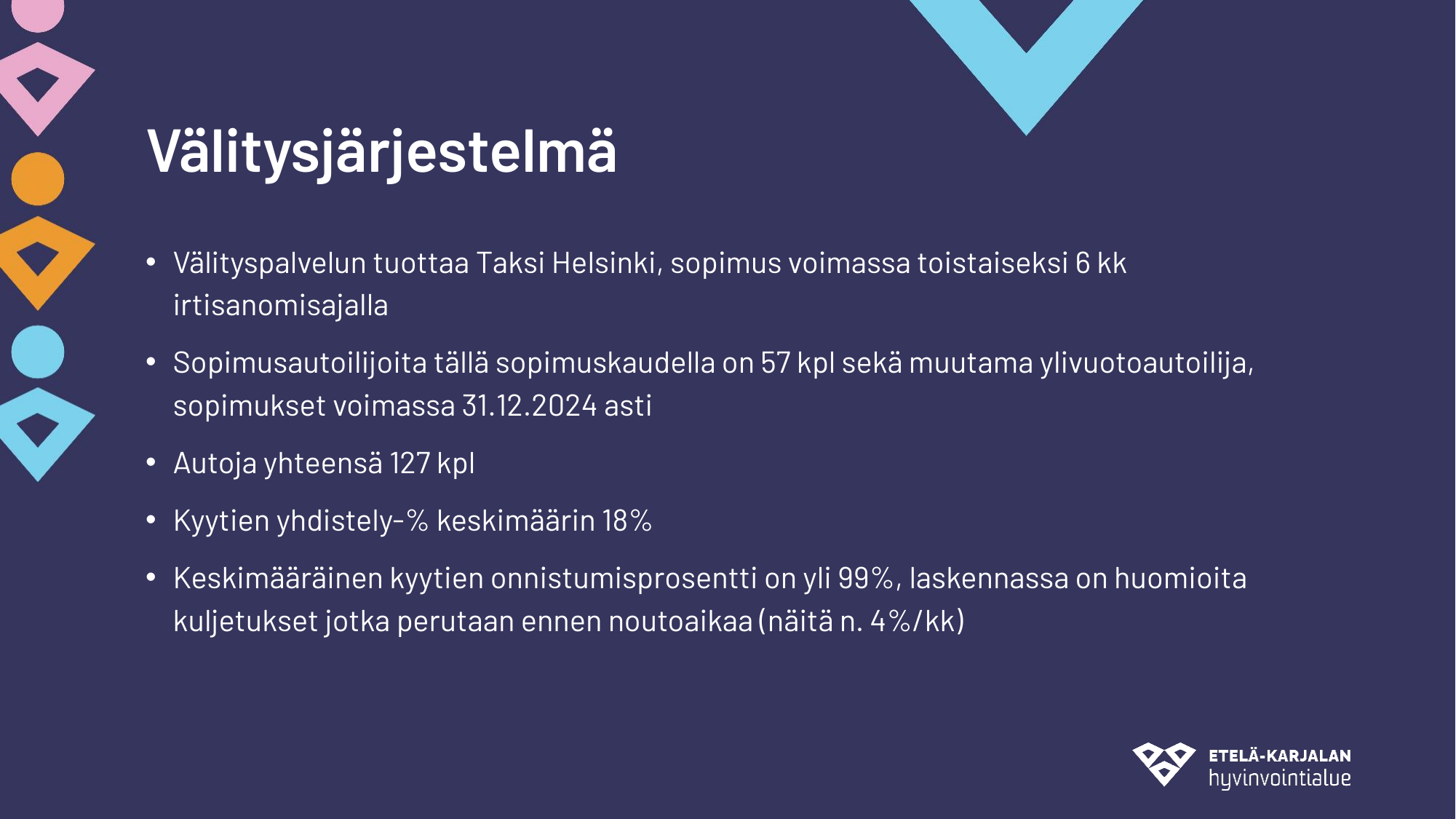

# Välitysjärjestelmä
Välityspalvelun tuottaa Taksi Helsinki, sopimus voimassa toistaiseksi 6 kk irtisanomisajalla
Sopimusautoilijoita tällä sopimuskaudella on 57 kpl sekä muutama ylivuotoautoilija, sopimukset voimassa 31.12.2024 asti
Autoja yhteensä 127 kpl
Kyytien yhdistely-% keskimäärin 18%
Keskimääräinen kyytien onnistumisprosentti on yli 99%, laskennassa on huomioita kuljetukset jotka perutaan ennen noutoaikaa (näitä n. 4%/kk)